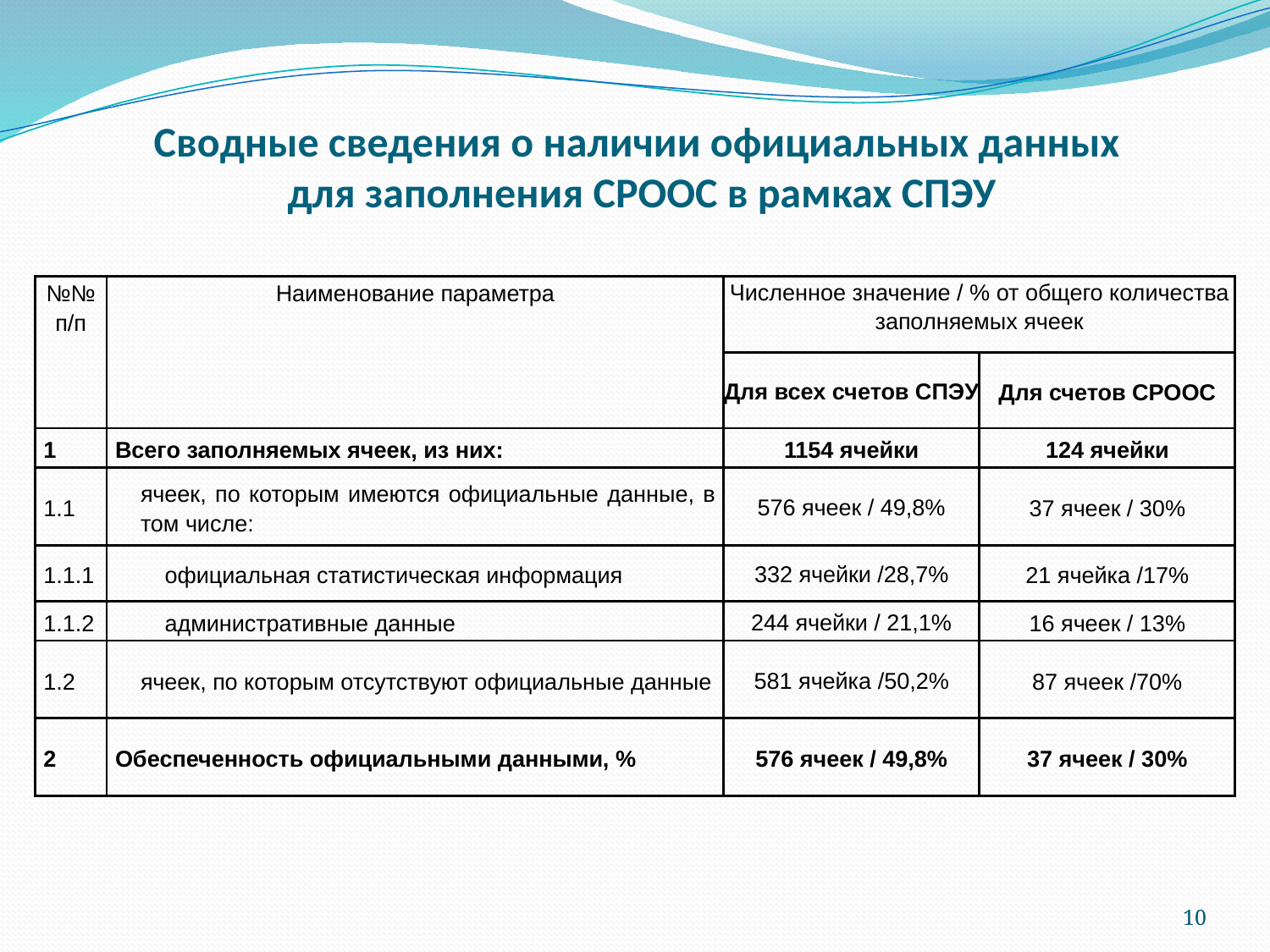

# Сводные сведения о наличии официальных данных для заполнения СРООС в рамках СПЭУ
| №№ п/п | Наименование параметра | Численное значение / % от общего количества заполняемых ячеек |  |
| --- | --- | --- | --- |
|  |  | Для всех счетов СПЭУ | Для счетов СРООС |
| 1 | Всего заполняемых ячеек, из них: | 1154 ячейки | 124 ячейки |
| 1.1 | ячеек, по которым имеются официальные данные, в том числе: | 576 ячеек / 49,8% | 37 ячеек / 30% |
| 1.1.1 | официальная статистическая информация | 332 ячейки /28,7% | 21 ячейка /17% |
| 1.1.2 | административные данные | 244 ячейки / 21,1% | 16 ячеек / 13% |
| 1.2 | ячеек, по которым отсутствуют официальные данные | 581 ячейка /50,2% | 87 ячеек /70% |
| 2 | Обеспеченность официальными данными, % | 576 ячеек / 49,8% | 37 ячеек / 30% |
10